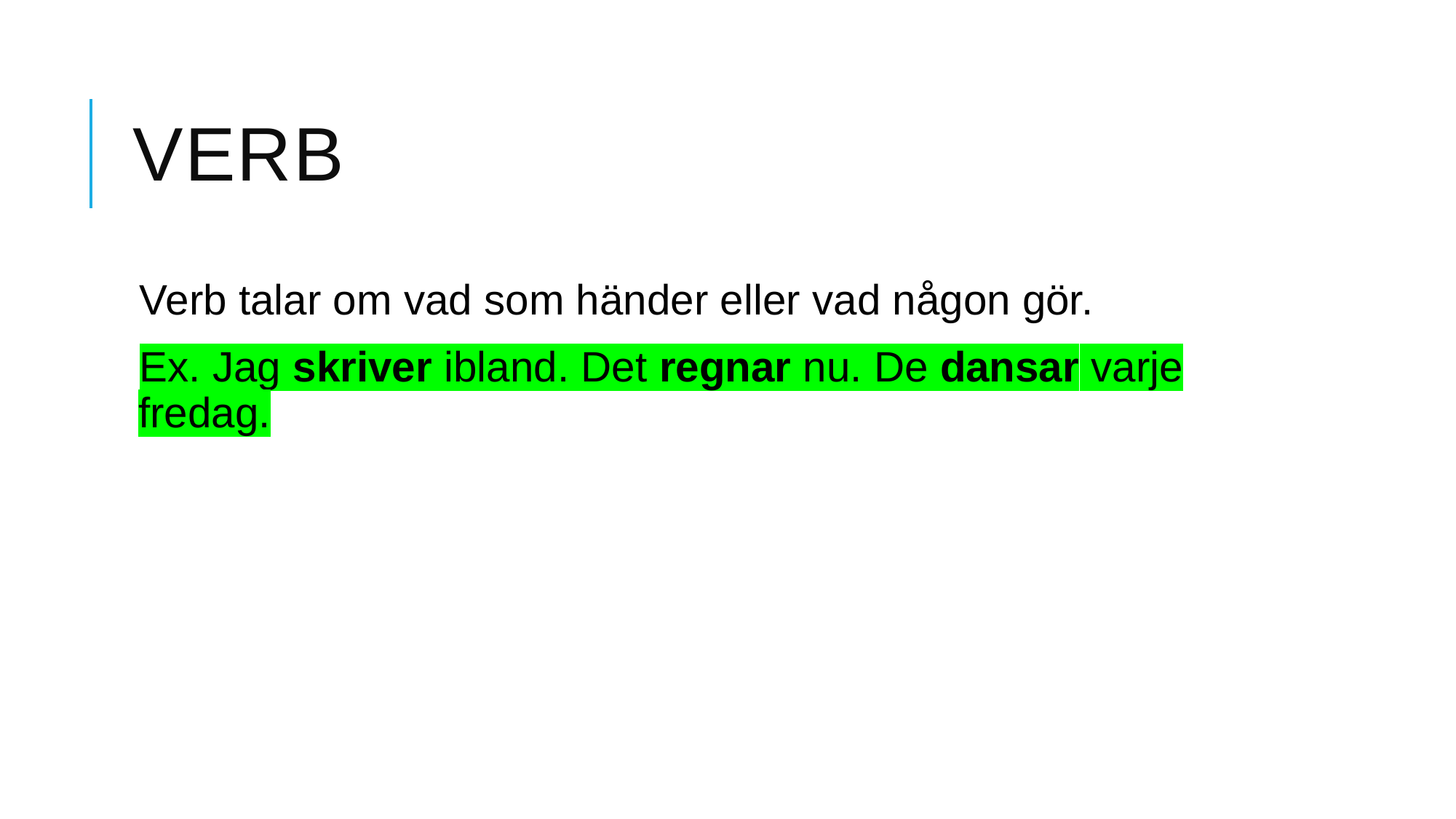

# VERB
Verb talar om vad som händer eller vad någon gör.
Ex. Jag skriver ibland. Det regnar nu. De dansar varje fredag.